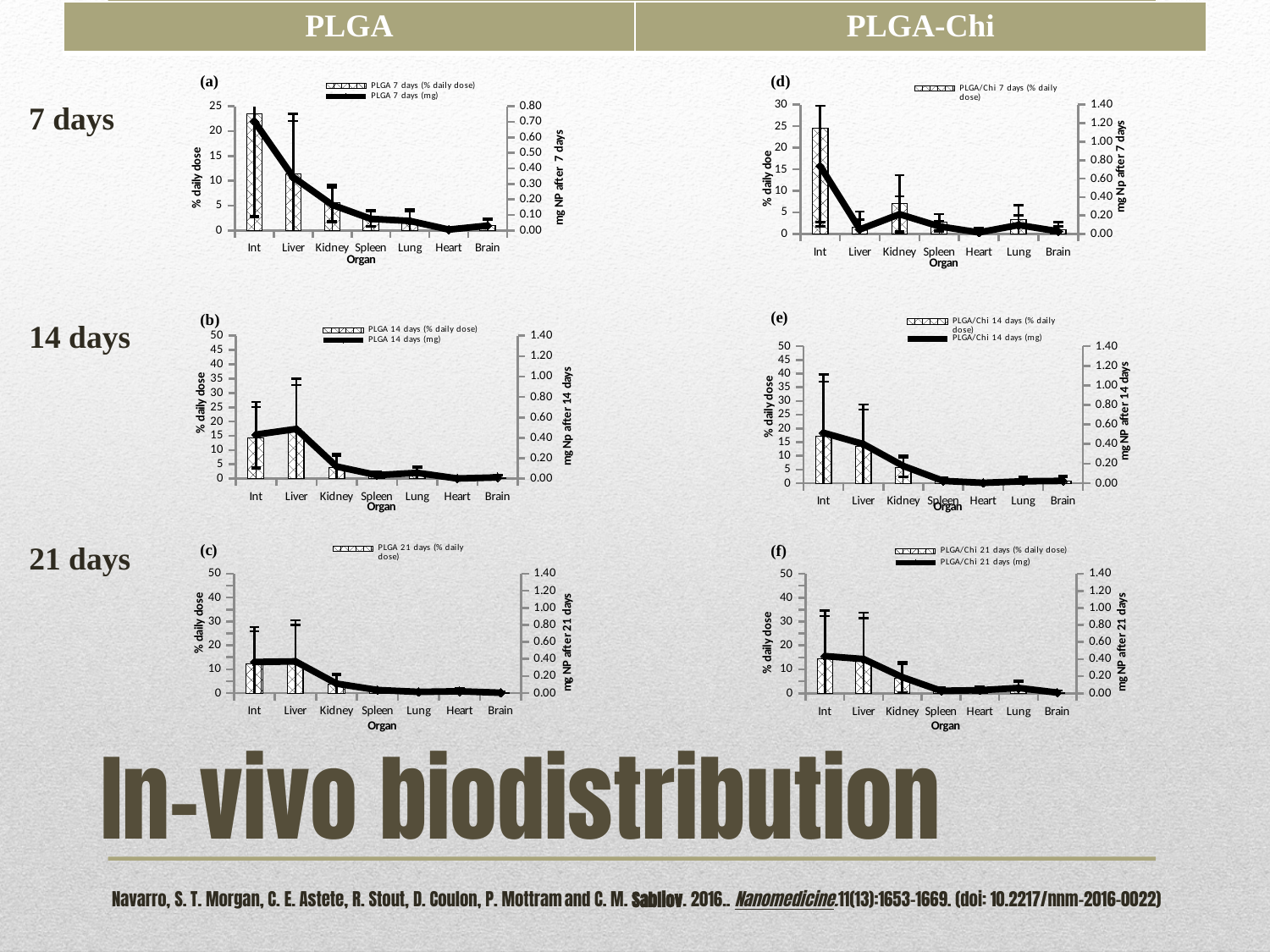

| PLGA | PLGA-Chi |
| --- | --- |

### Chart

| Category | PLGA 7 days (% daily dose) | PLGA 7 days (mg) |
|---|---|---|
| Int | 23.40933422596008 | 0.702280026778803 |
| Liver | 11.43943139720835 | 0.343182941916251 |
| Kidney | 5.50590373133933 | 0.16517711194018 |
| Spleen | 2.484693041570118 | 0.0745407912471035 |
| Lung | 2.034806045233565 | 0.061044181357007 |
| Heart | 0.175182755236852 | 0.00525548265710555 |
| Brain | 1.019717699763874 | 0.0305915309929162 |

### Chart

| Category | PLGA/Chi 7 days (% daily dose) | PLGA/Chi 7 days (mg) |
|---|---|---|
| Int | 24.55060179887895 | 0.736518053966368 |
| Liver | 1.683235808029821 | 0.0504970742408946 |
| Kidney | 7.154803953704586 | 0.214644118611138 |
| Spleen | 2.773540193448753 | 0.0832062058034626 |
| Heart | 0.608854175947351 | 0.0182656252784205 |
| Lung | 3.272164278165292 | 0.0981649283449587 |
| Brain | 1.00285204592821 | 0.0300855613778463 |
7 days

### Chart

| Category | PLGA/Chi 14 days (% daily dose) | PLGA/Chi 14 days (mg) |
|---|---|---|
| Int | 17.15705897854317 | 0.514711769356295 |
| Liver | 13.32493259893412 | 0.399747977968023 |
| Kidney | 5.866034302929827 | 0.175981029087895 |
| Spleen | 0.785466887225861 | 0.0235640066167758 |
| Heart | 0.112987872673394 | 0.00338963618020183 |
| Lung | 0.656954964888795 | 0.0197086489466638 |
| Brain | 0.797678225014189 | 0.0239303467504257 |

### Chart

| Category | PLGA 14 days (% daily dose) | PLGA 14 days (mg) |
|---|---|---|
| Int | 14.38395643200882 | 0.431518692960265 |
| Liver | 16.21984539618442 | 0.486595361885532 |
| Kidney | 3.967710111328311 | 0.119031303339849 |
| Spleen | 1.145490285367334 | 0.03436470856102 |
| Lung | 1.895500595363911 | 0.0568650178609173 |
| Heart | 0.0551097618586994 | 0.00165329285576098 |
| Brain | 0.410262382451025 | 0.0123078714735307 |
14 days
21 days

### Chart

| Category | PLGA/Chi 21 days (% daily dose) | PLGA/Chi 21 days (mg) |
|---|---|---|
| Int | 14.51690115218052 | 0.435507034565416 |
| Liver | 13.35638713932381 | 0.400691614179714 |
| Kidney | 6.27140557474451 | 0.188142167242335 |
| Spleen | 0.9469722791732 | 0.028409168375196 |
| Heart | 1.169528800031904 | 0.0350858640009571 |
| Lung | 2.03056560184859 | 0.0609169680554577 |
| Brain | 0.234640031782999 | 0.00703920095348996 |

### Chart

| Category | PLGA 21 days (% daily dose) | PLGA 21 days (mg) |
|---|---|---|
| Int | 12.16456014662897 | 0.364936804398869 |
| Liver | 12.39727142829065 | 0.37191814284872 |
| Kidney | 3.720881852399268 | 0.111626455571978 |
| Spleen | 1.211230666339766 | 0.036336919990193 |
| Lung | 0.493382207191339 | 0.0148014662157402 |
| Heart | 0.736467216804424 | 0.0220940165041327 |
| Brain | 0.159119524780476 | 0.00477358574341428 |
# In-vivo biodistribution
Navarro, S. T. Morgan, C. E. Astete, R. Stout, D. Coulon, P. Mottram and C. M. Sabliov. 2016.. Nanomedicine.11(13):1653-1669. (doi: 10.2217/nnm-2016-0022)